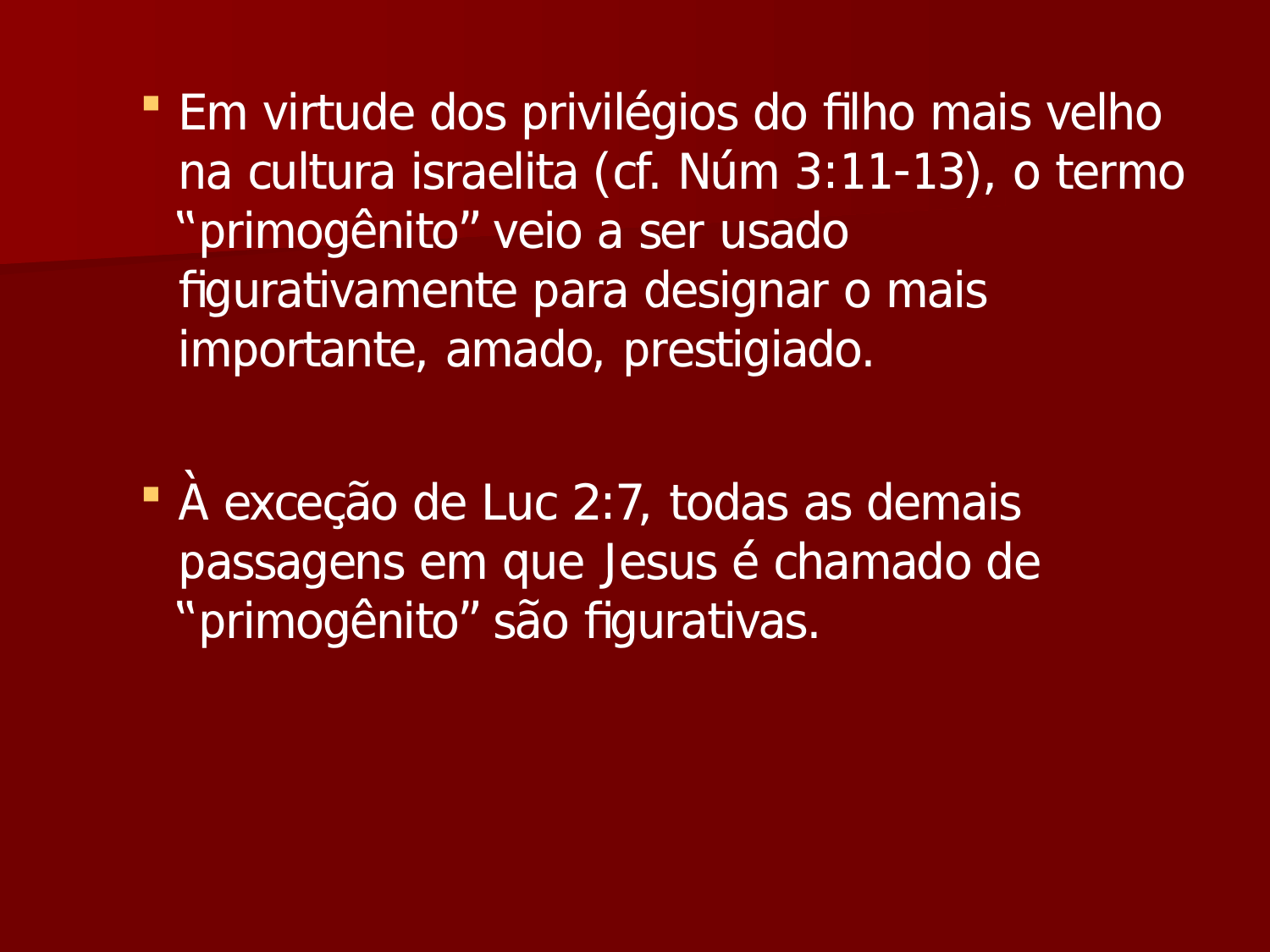

Em virtude dos privilégios do filho mais velho na cultura israelita (cf. Núm 3:11-13), o termo “primogênito” veio a ser usado figurativamente para designar o mais importante, amado, prestigiado.

À exceção de Luc 2:7, todas as demais passagens em que Jesus é chamado de “primogênito” são figurativas.